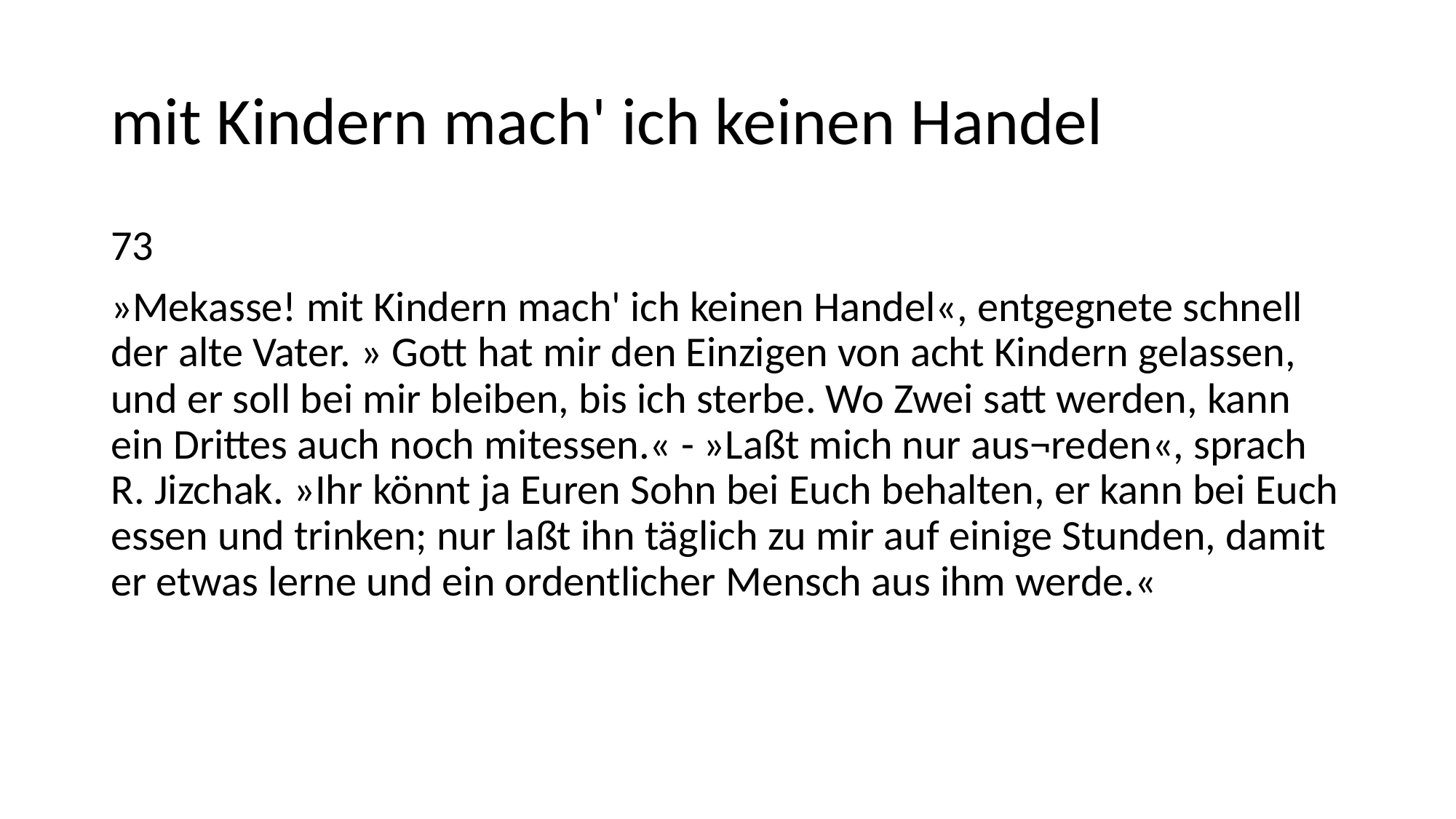

# mit Kindern mach' ich keinen Handel
73
»Mekasse! mit Kindern mach' ich keinen Handel«, entgegnete schnell der alte Vater. » Gott hat mir den Einzigen von acht Kindern gelassen, und er soll bei mir bleiben, bis ich sterbe. Wo Zwei satt werden, kann ein Drittes auch noch mitessen.« - »Laßt mich nur aus¬reden«, sprach R. Jizchak. »Ihr könnt ja Euren Sohn bei Euch behalten, er kann bei Euch essen und trinken; nur laßt ihn täglich zu mir auf einige Stunden, damit er etwas lerne und ein ordentlicher Mensch aus ihm werde.«